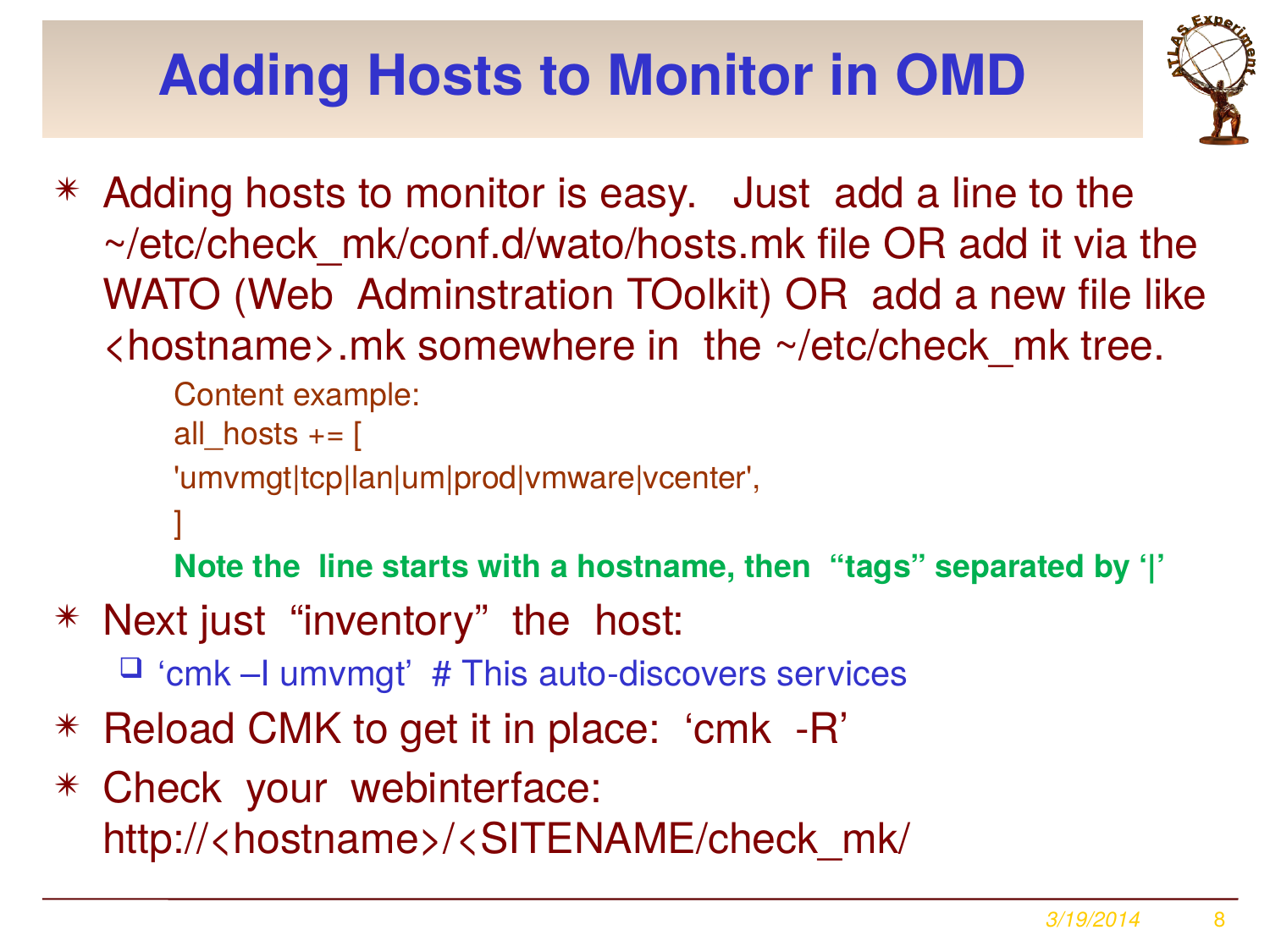

# Adding Hosts to Monitor in OMD
Adding hosts to monitor is easy.   Just  add a line to the ~/etc/check_mk/conf.d/wato/hosts.mk file OR add it via the  WATO (Web  Adminstration TOolkit) OR  add a new file like <hostname>.mk somewhere in  the ~/etc/check_mk tree.
Content example:
all_hosts += [
'umvmgt|tcp|lan|um|prod|vmware|vcenter',
]
Note the  line starts with a hostname, then  “tags” separated by ‘|’
Next just  “inventory”  the  host:
‘cmk –I umvmgt’  # This auto-discovers services
Reload CMK to get it in place:  ‘cmk  -R’
Check  your  webinterface: http://<hostname>/<SITENAME/check_mk/

3/19/2014
8